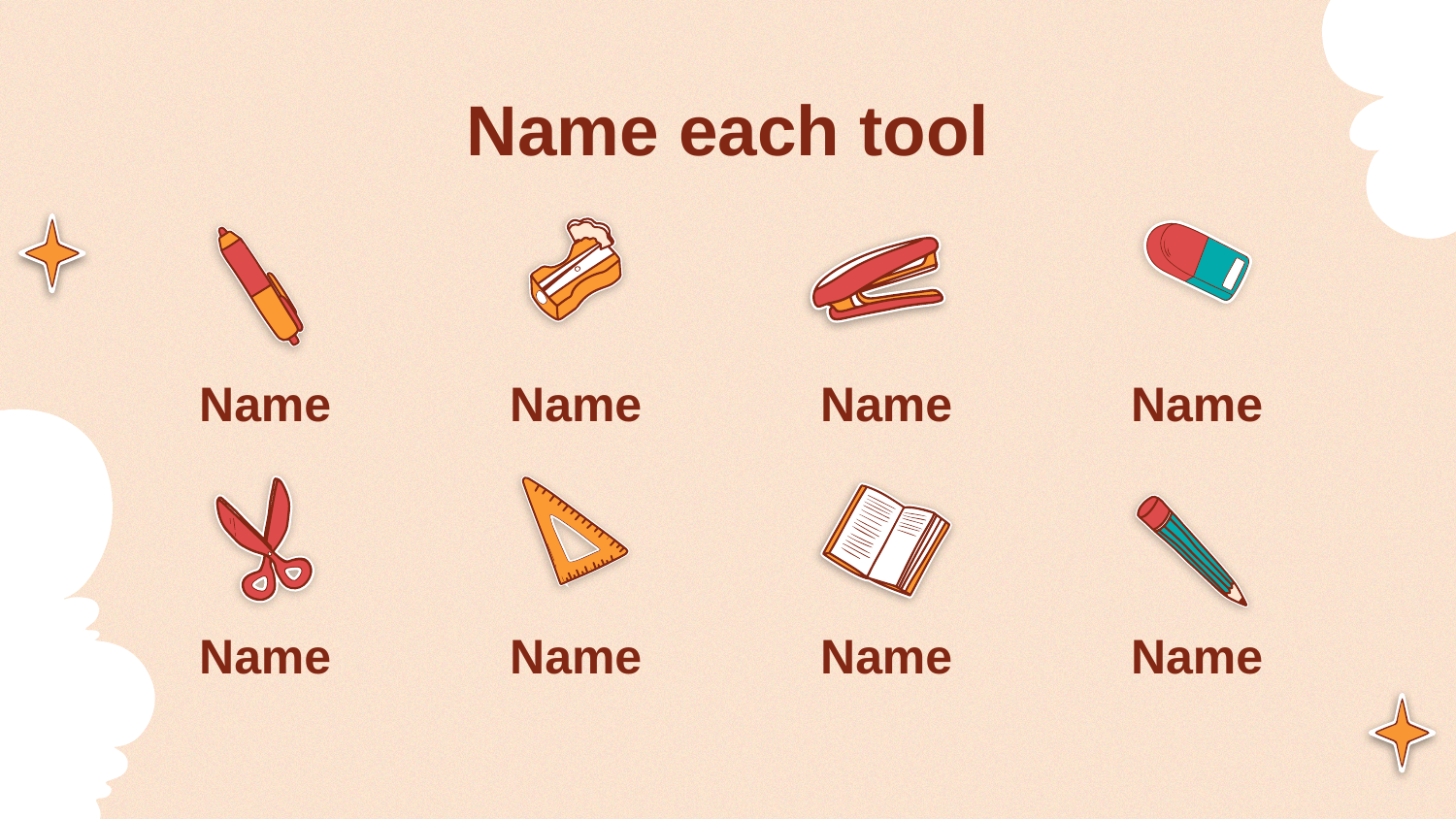

# Name each tool

Name
Name
Name
Name

Name
Name
Name
Name